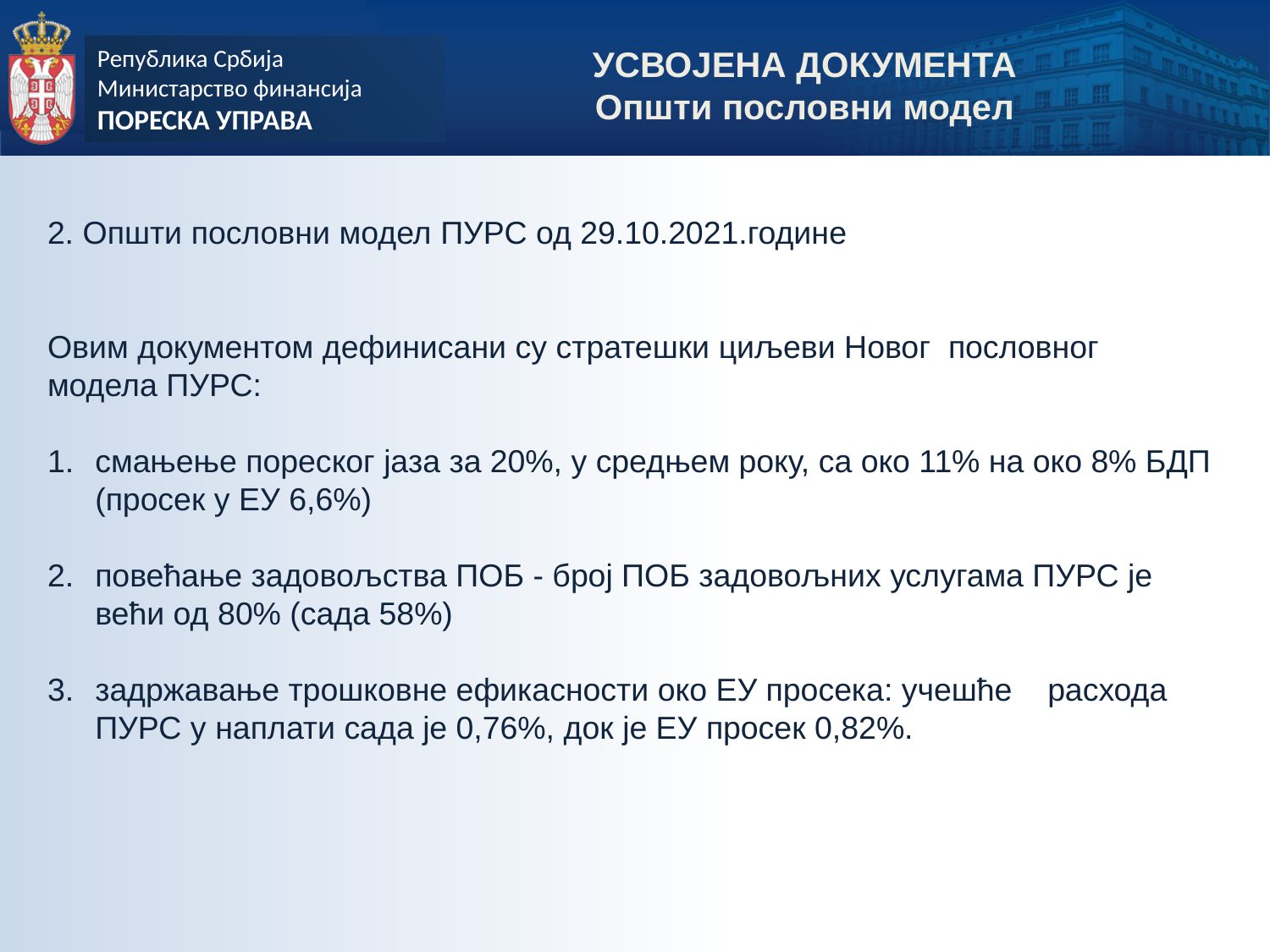

УСВОЈЕНА ДОКУМЕНТА
Општи пословни модел
2. Општи пословни модел ПУРС од 29.10.2021.године

Овим документом дефинисани су стратешки циљеви Новог  пословног  модела ПУРС:

смањење пореског јаза за 20%, у средњем року, са око 11% на око 8% БДП (просек у ЕУ 6,6%)

повећање задовољства ПОБ - број ПОБ задовољних услугама ПУРС је већи од 80% (сада 58%)

задржавање трошковне ефикасности око ЕУ просека: учешће    расхода ПУРС у наплати сада је 0,76%, док је ЕУ просек 0,82%.